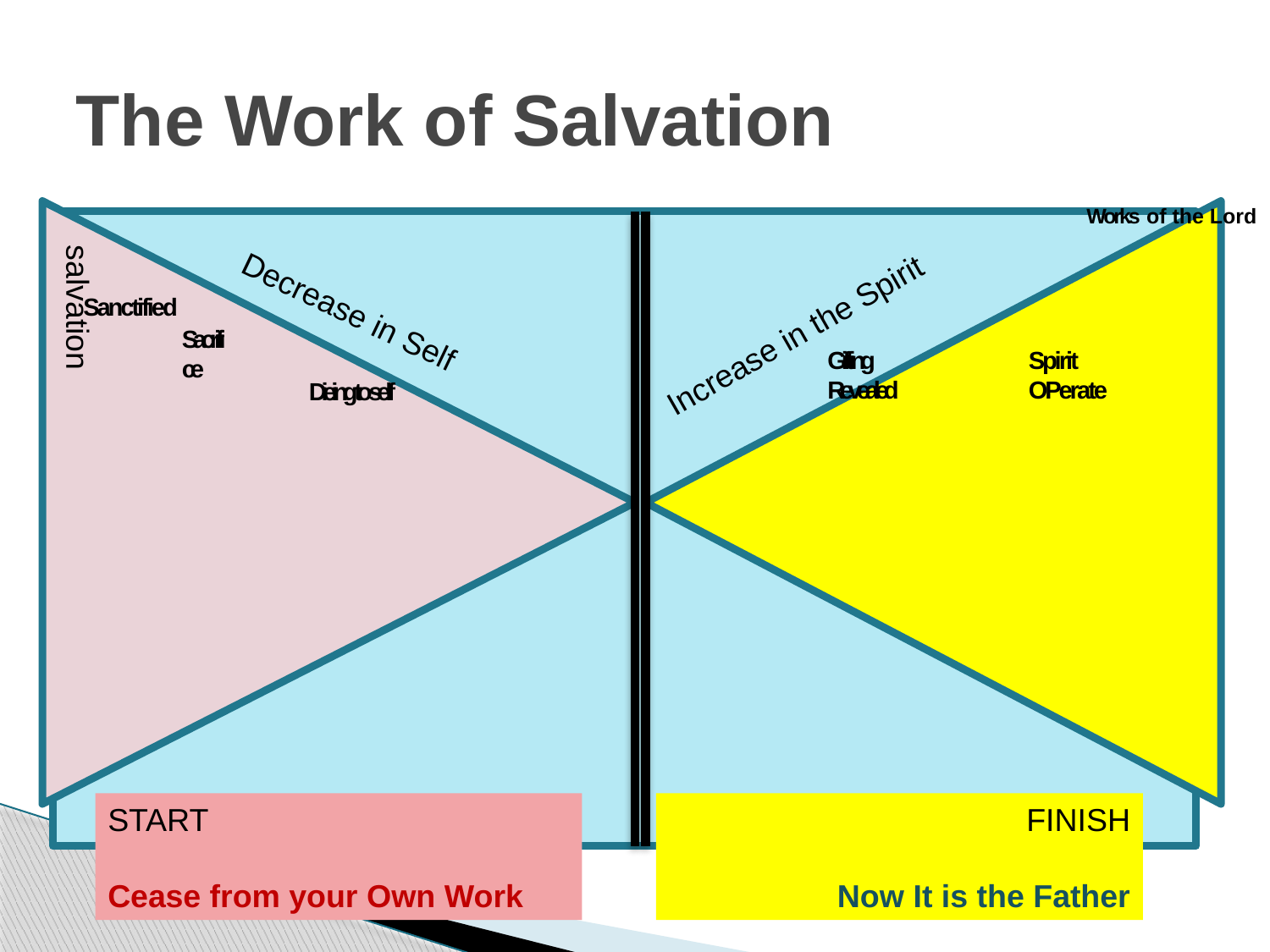

# The Work of Salvation

Works of the Lord

Sanctified
Increase in the Spirit
Decrease in Self
Sacrifice
Gifting Revealed
Spirit
OPerate
Dieing to self
salvation
START

Cease from your Own Work
FINISH

Now It is the Father